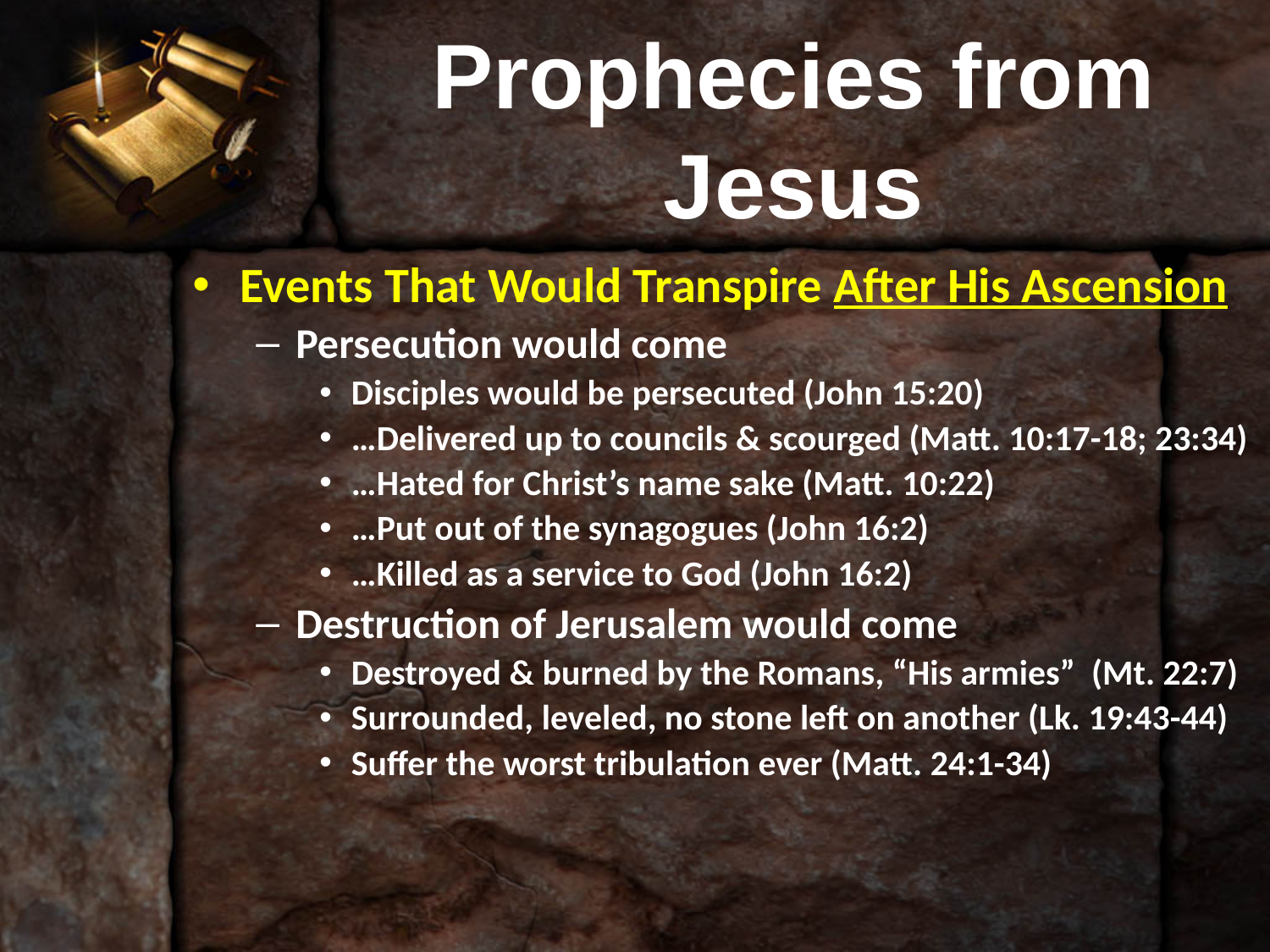

# Prophecies from Jesus
Events That Would Transpire After His Ascension
Persecution would come
Disciples would be persecuted (John 15:20)
…Delivered up to councils & scourged (Matt. 10:17-18; 23:34)
…Hated for Christ’s name sake (Matt. 10:22)
…Put out of the synagogues (John 16:2)
…Killed as a service to God (John 16:2)
Destruction of Jerusalem would come
Destroyed & burned by the Romans, “His armies”  (Mt. 22:7)
Surrounded, leveled, no stone left on another (Lk. 19:43-44)
Suffer the worst tribulation ever (Matt. 24:1-34)